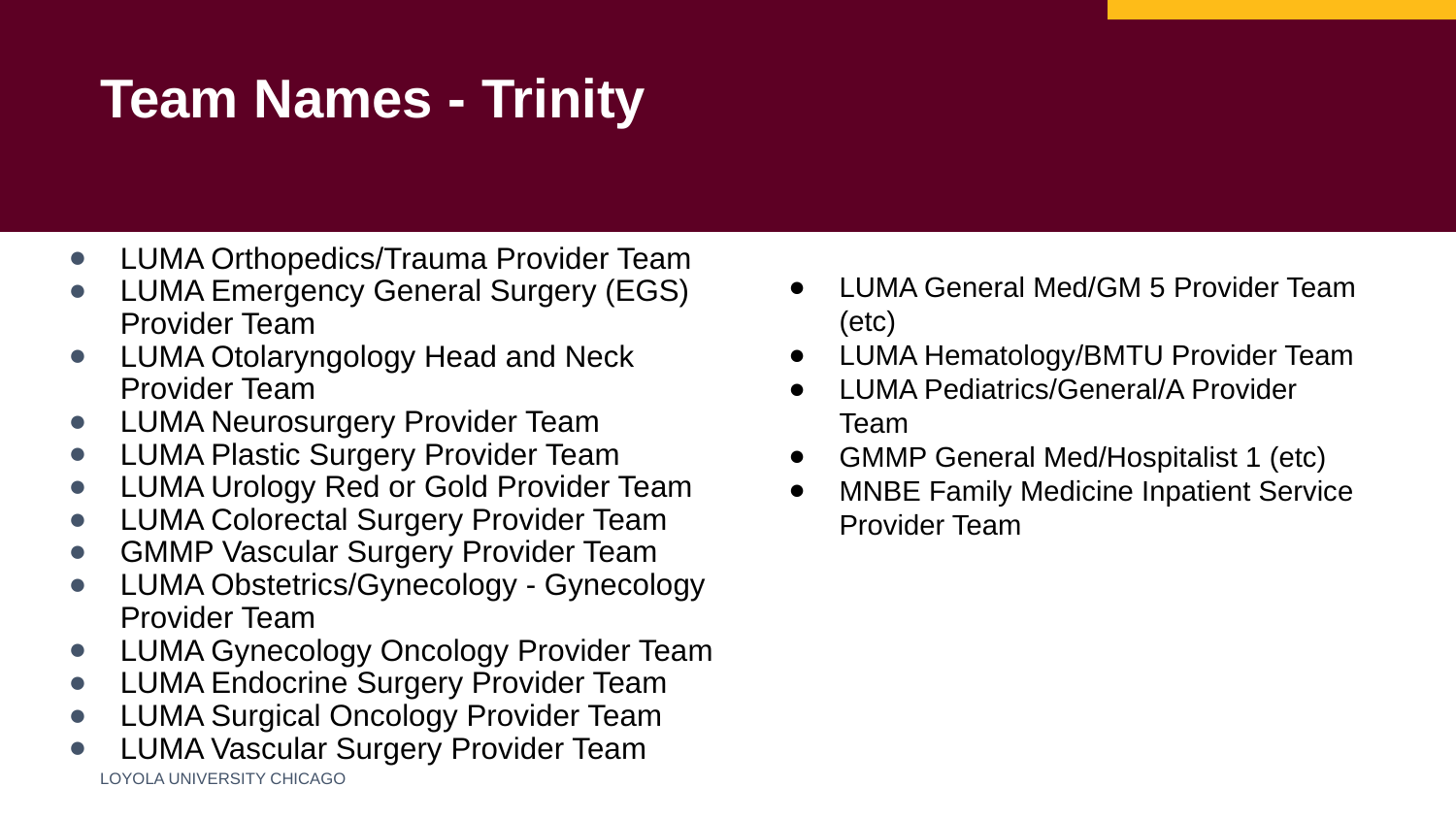

Team Names - Trinity
LUMA Orthopedics/Trauma Provider Team
LUMA Emergency General Surgery (EGS) Provider Team
LUMA Otolaryngology Head and Neck Provider Team
LUMA Neurosurgery Provider Team
LUMA Plastic Surgery Provider Team
LUMA Urology Red or Gold Provider Team
LUMA Colorectal Surgery Provider Team
GMMP Vascular Surgery Provider Team
LUMA Obstetrics/Gynecology - Gynecology Provider Team
LUMA Gynecology Oncology Provider Team
LUMA Endocrine Surgery Provider Team
LUMA Surgical Oncology Provider Team
LUMA Vascular Surgery Provider Team
LUMA General Med/GM 5 Provider Team (etc)
LUMA Hematology/BMTU Provider Team
LUMA Pediatrics/General/A Provider Team
GMMP General Med/Hospitalist 1 (etc)
MNBE Family Medicine Inpatient Service Provider Team